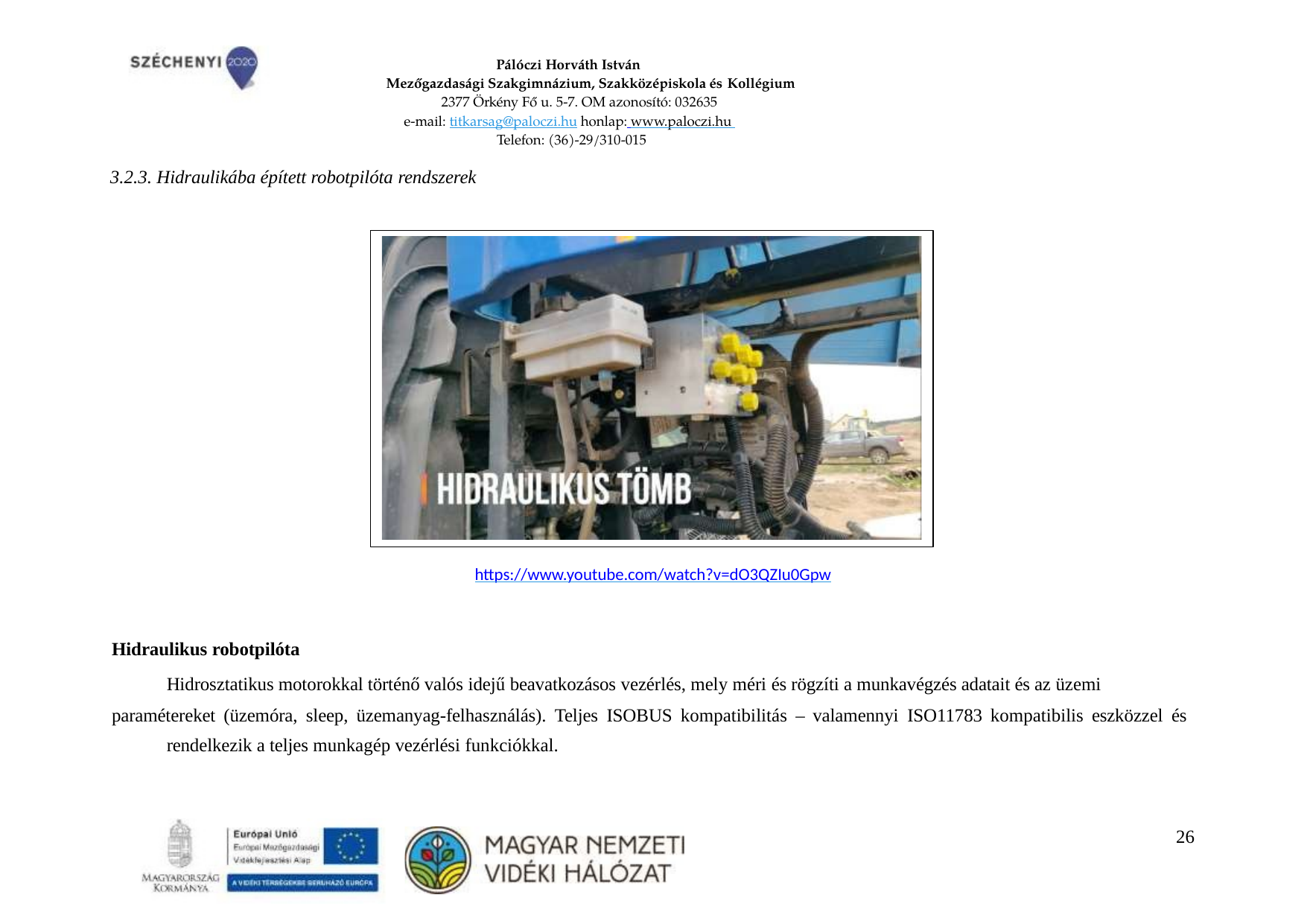

Pálóczi Horváth István
Mezőgazdasági Szakgimnázium, Szakközépiskola és Kollégium
2377 Örkény Fő u. 5-7. OM azonosító: 032635
e-mail: titkarsag@paloczi.hu honlap: www.paloczi.hu  Telefon: (36)-29/310-015

3.2.3. Hidraulikába épített robotpilóta rendszerek

https://www.youtube.com/watch?v=dO3QZIu0Gpw

Hidraulikus robotpilóta
Hidrosztatikus motorokkal történő valós idejű beavatkozásos vezérlés, mely méri és rögzíti a munkavégzés adatait és az üzemi  paramétereket (üzemóra, sleep, üzemanyag-felhasználás). Teljes ISOBUS kompatibilitás – valamennyi ISO11783 kompatibilis eszközzel és
rendelkezik a teljes munkagép vezérlési funkciókkal.
26